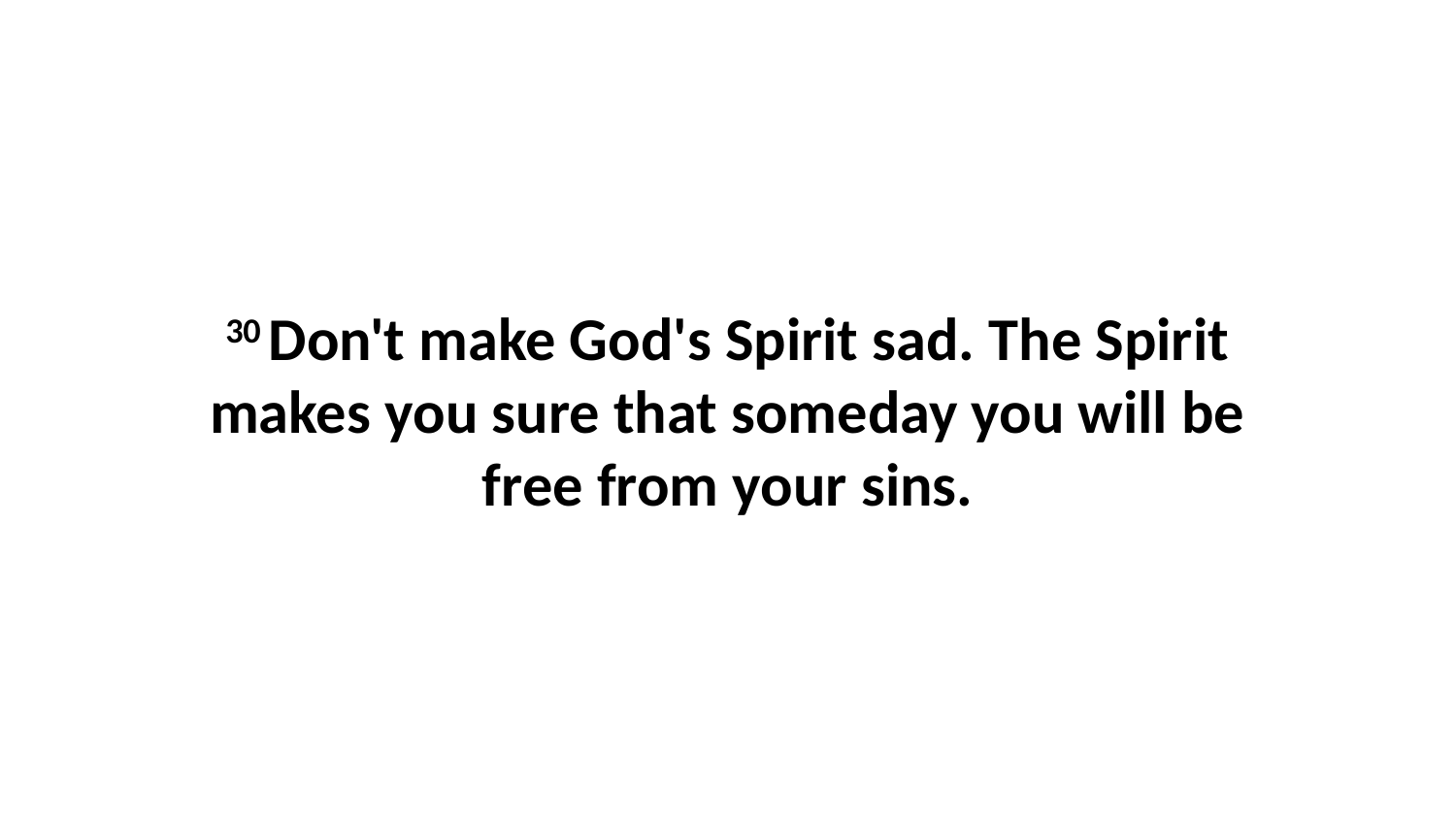

30 Don't make God's Spirit sad. The Spirit makes you sure that someday you will be free from your sins.